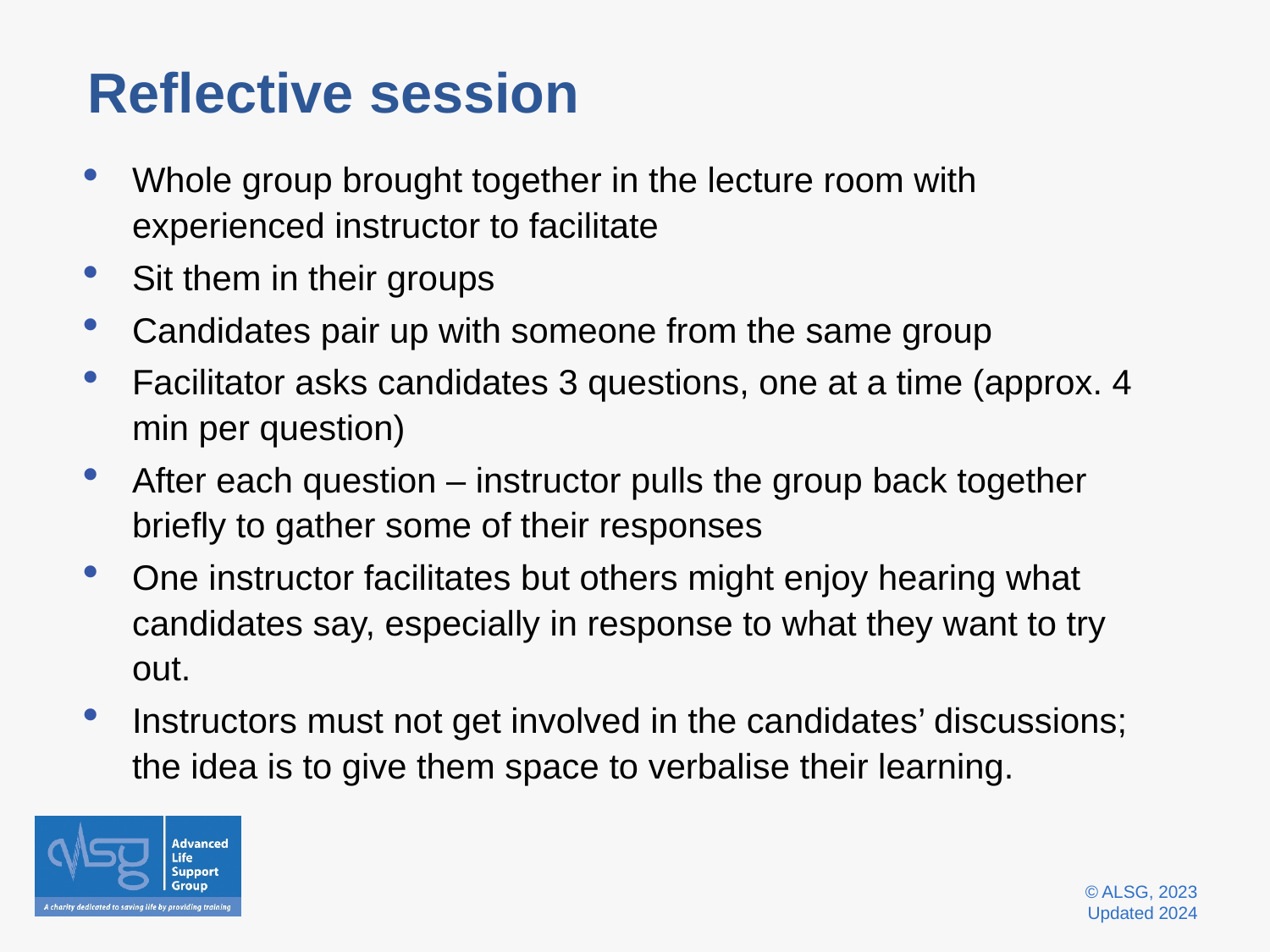

# Reflective session
Whole group brought together in the lecture room with experienced instructor to facilitate
Sit them in their groups
Candidates pair up with someone from the same group
Facilitator asks candidates 3 questions, one at a time (approx. 4 min per question)
After each question – instructor pulls the group back together briefly to gather some of their responses
One instructor facilitates but others might enjoy hearing what candidates say, especially in response to what they want to try out.
Instructors must not get involved in the candidates’ discussions; the idea is to give them space to verbalise their learning.